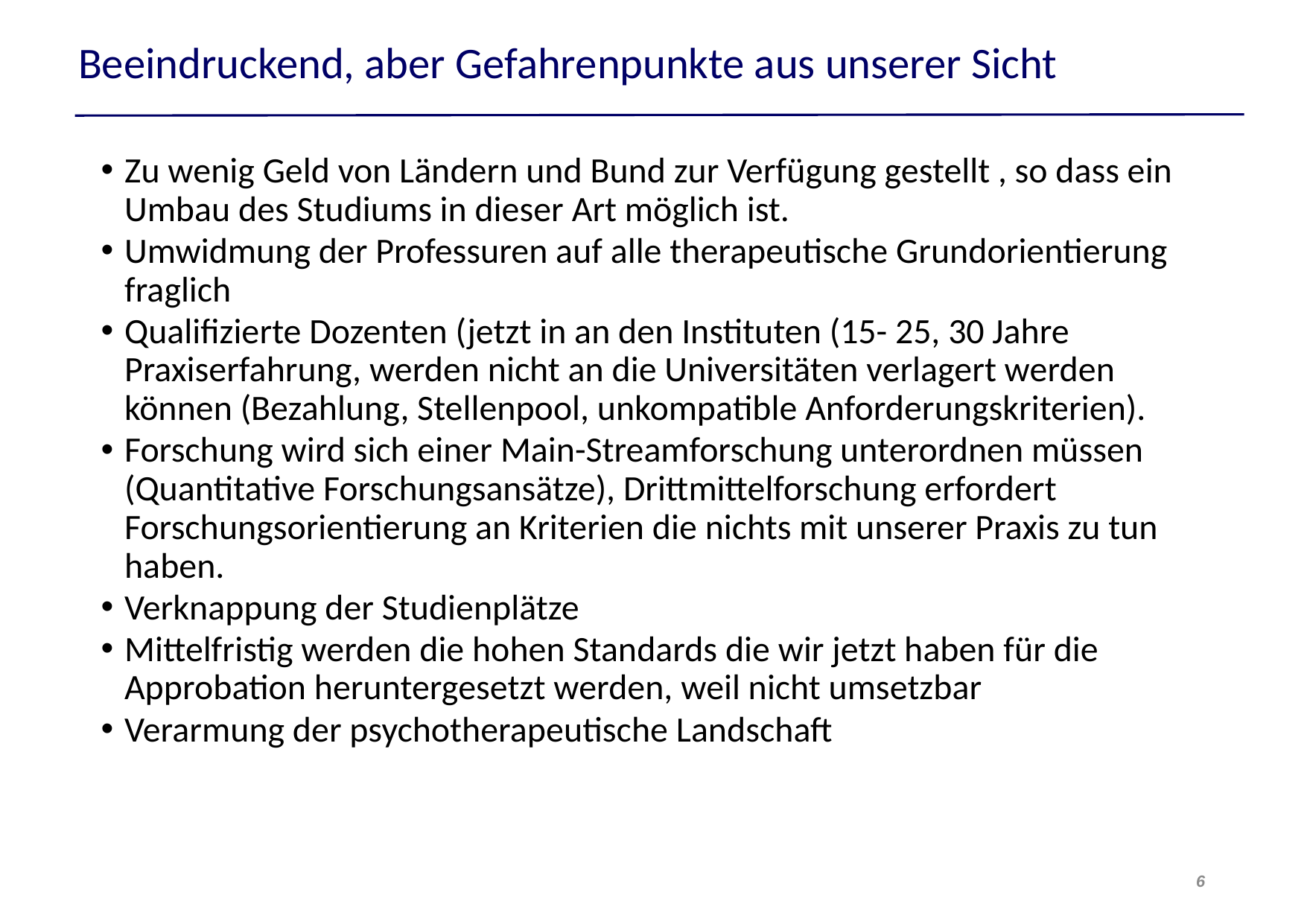

Beeindruckend, aber Gefahrenpunkte aus unserer Sicht

Zu wenig Geld von Ländern und Bund zur Verfügung gestellt , so dass ein Umbau des Studiums in dieser Art möglich ist.
Umwidmung der Professuren auf alle therapeutische Grundorientierung fraglich
Qualifizierte Dozenten (jetzt in an den Instituten (15- 25, 30 Jahre Praxiserfahrung, werden nicht an die Universitäten verlagert werden können (Bezahlung, Stellenpool, unkompatible Anforderungskriterien).
Forschung wird sich einer Main-Streamforschung unterordnen müssen (Quantitative Forschungsansätze), Drittmittelforschung erfordert Forschungsorientierung an Kriterien die nichts mit unserer Praxis zu tun haben.
Verknappung der Studienplätze
Mittelfristig werden die hohen Standards die wir jetzt haben für die Approbation heruntergesetzt werden, weil nicht umsetzbar
Verarmung der psychotherapeutische Landschaft

6